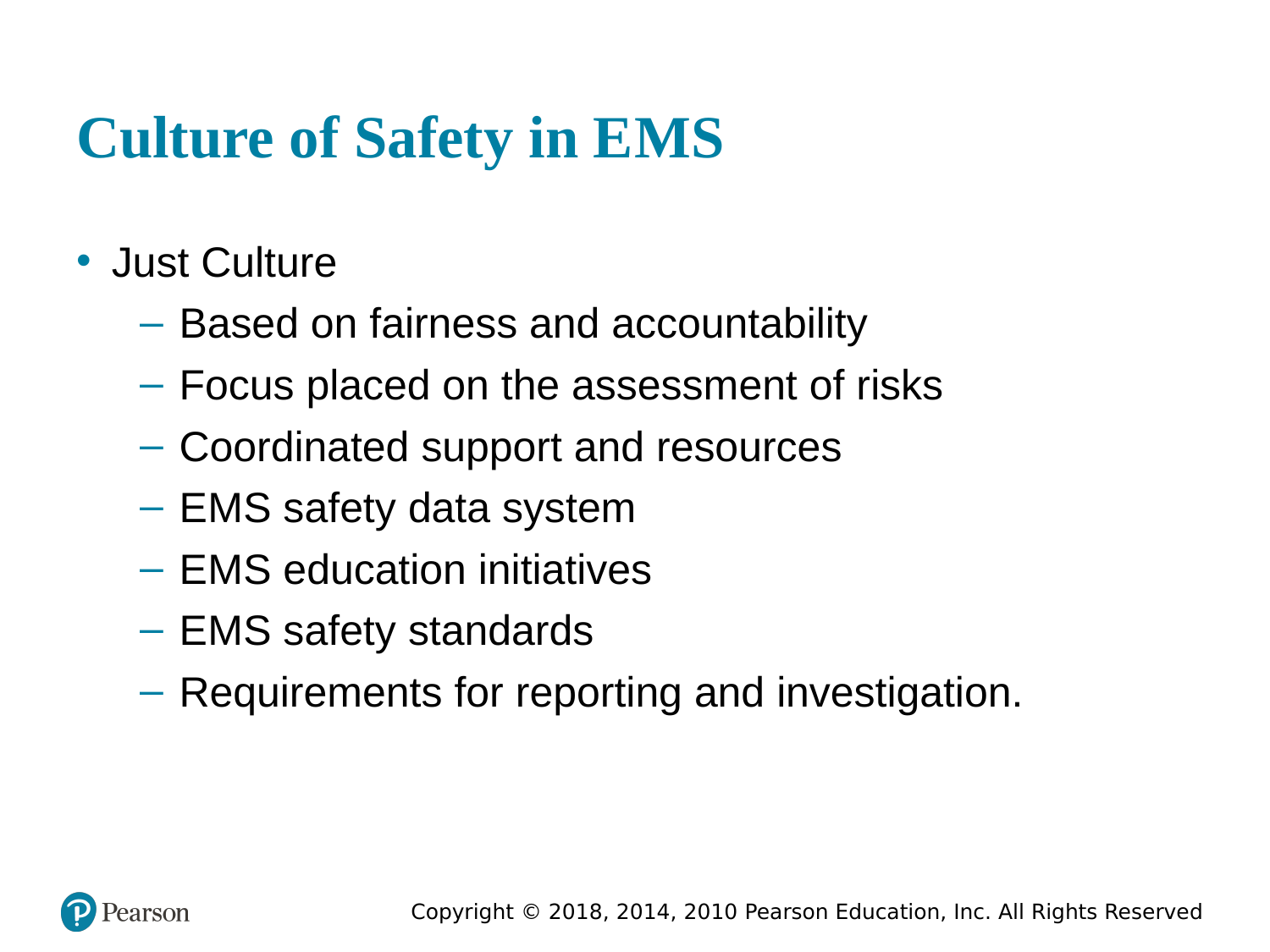

# Culture of Safety in E M S
Just Culture
Based on fairness and accountability
Focus placed on the assessment of risks
Coordinated support and resources
E M S safety data system
E M S education initiatives
E M S safety standards
Requirements for reporting and investigation.